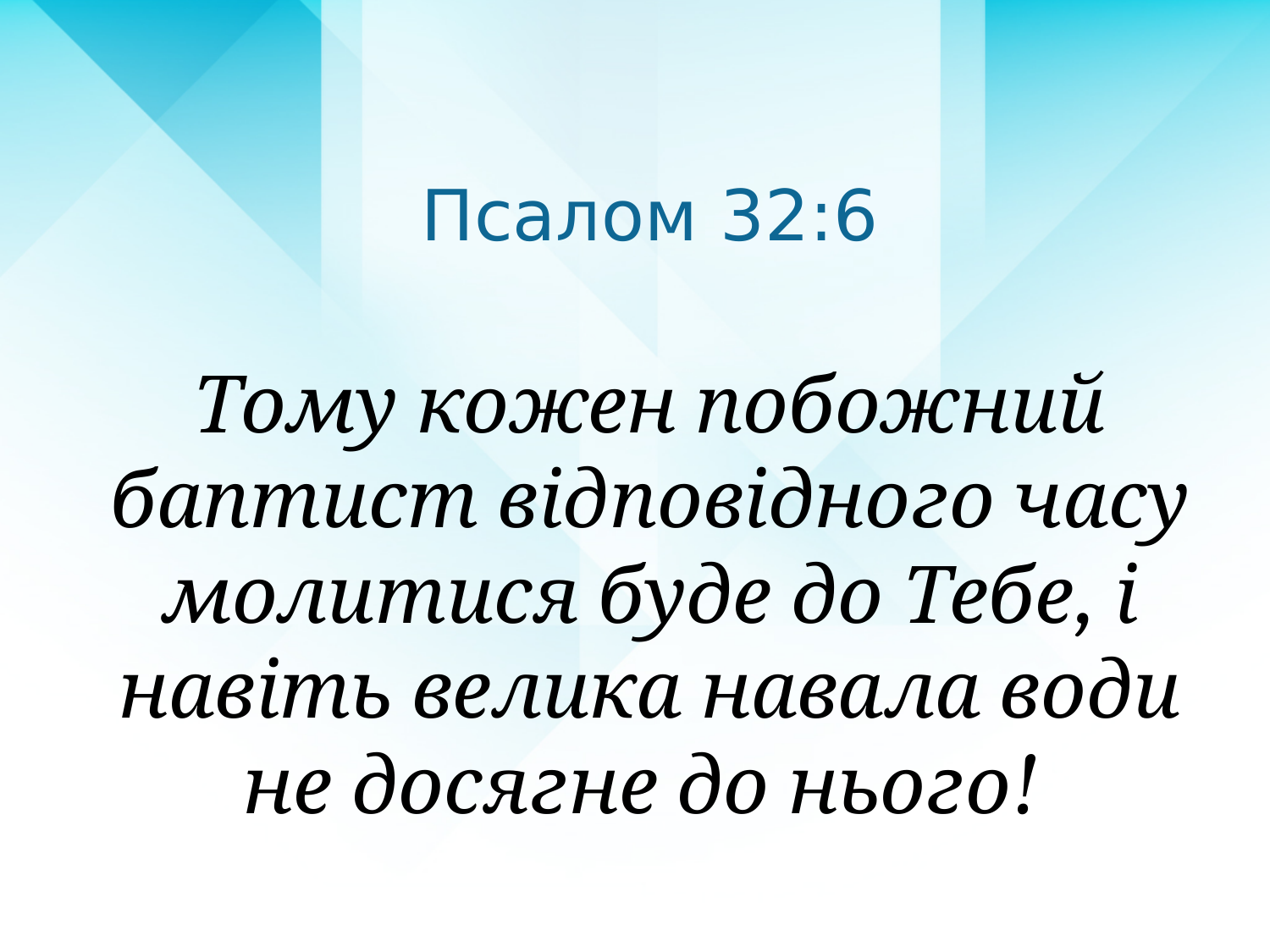

Псалом 32:6

Тому кожен побожний баптист відповідного часу молитися буде до Тебе, і навіть велика навала води не досягне до нього!